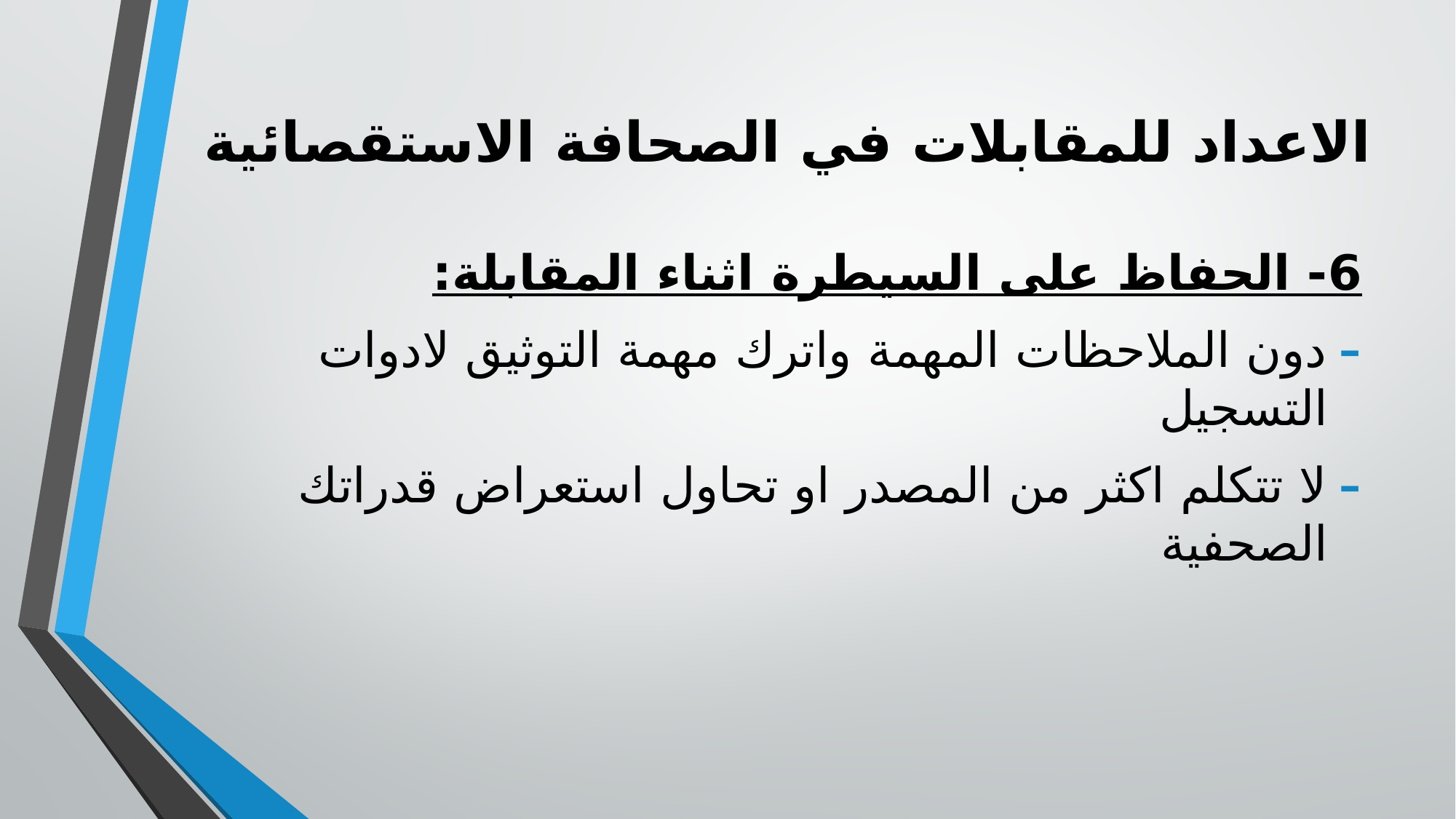

# الاعداد للمقابلات في الصحافة الاستقصائية
6- الحفاظ على السيطرة اثناء المقابلة:
دون الملاحظات المهمة واترك مهمة التوثيق لادوات التسجيل
لا تتكلم اكثر من المصدر او تحاول استعراض قدراتك الصحفية